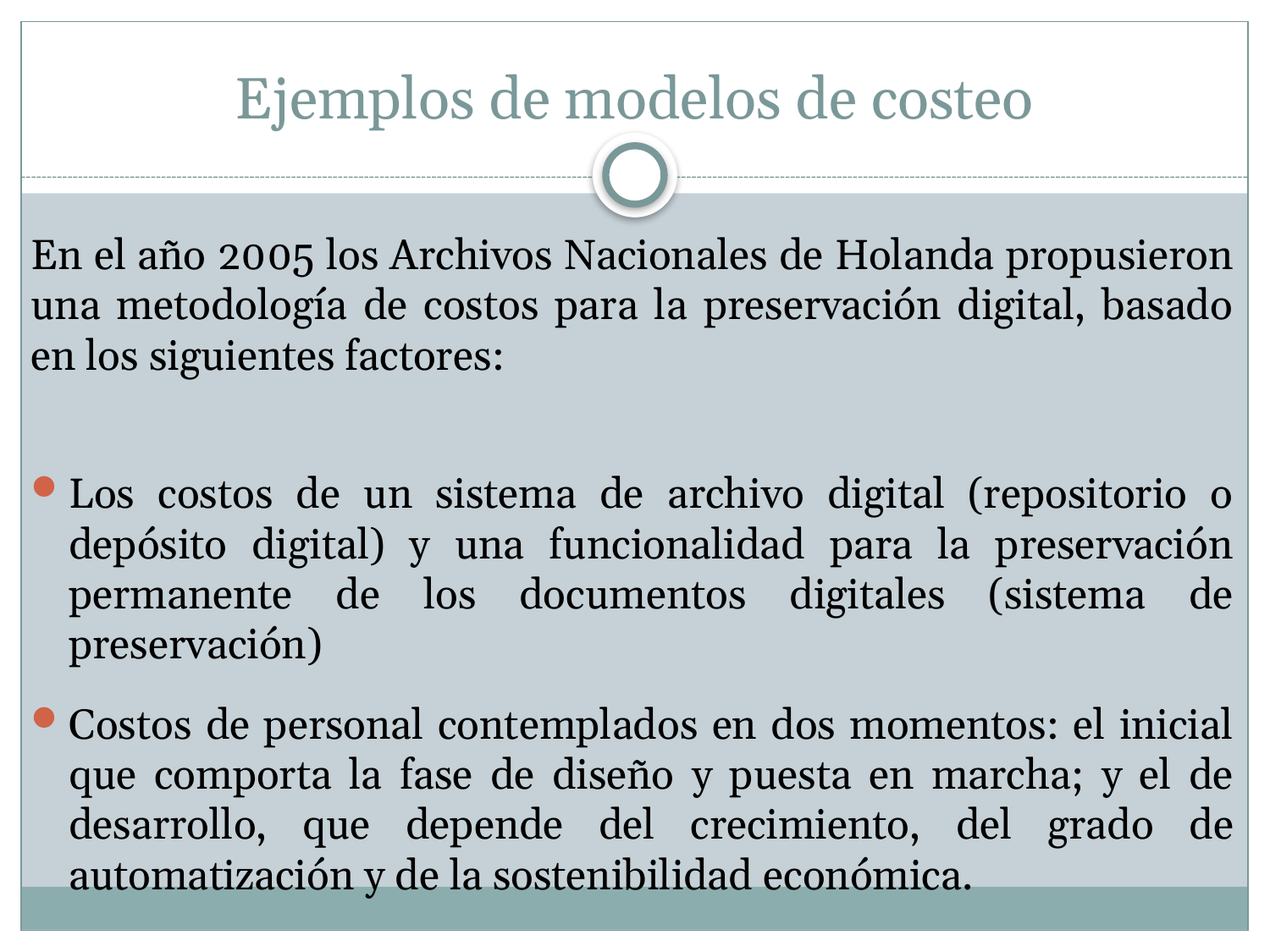

# Ejemplos de modelos de costeo
En el año 2005 los Archivos Nacionales de Holanda propusieron una metodología de costos para la preservación digital, basado en los siguientes factores:

Los costos de un sistema de archivo digital (repositorio o depósito digital) y una funcionalidad para la preservación permanente de los documentos digitales (sistema de preservación)
Costos de personal contemplados en dos momentos: el inicial que comporta la fase de diseño y puesta en marcha; y el de desarrollo, que depende del crecimiento, del grado de automatización y de la sostenibilidad económica.